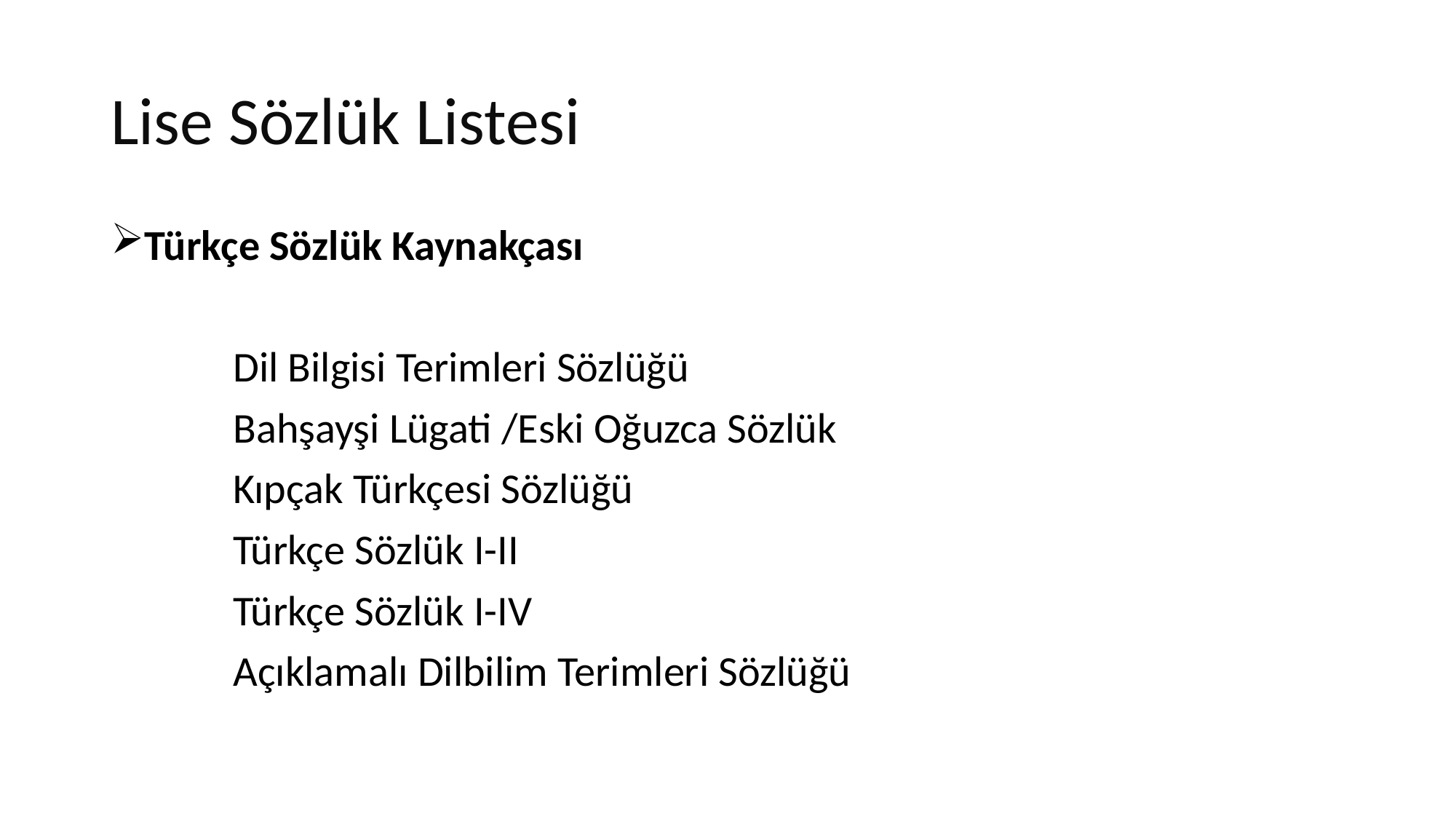

# Lise Sözlük Listesi
Türkçe Sözlük Kaynakçası

	Dil Bilgisi Terimleri Sözlüğü
	Bahşayşi Lügati /Eski Oğuzca Sözlük
	Kıpçak Türkçesi Sözlüğü
	Türkçe Sözlük I-II
	Türkçe Sözlük I-IV
	Açıklamalı Dilbilim Terimleri Sözlüğü